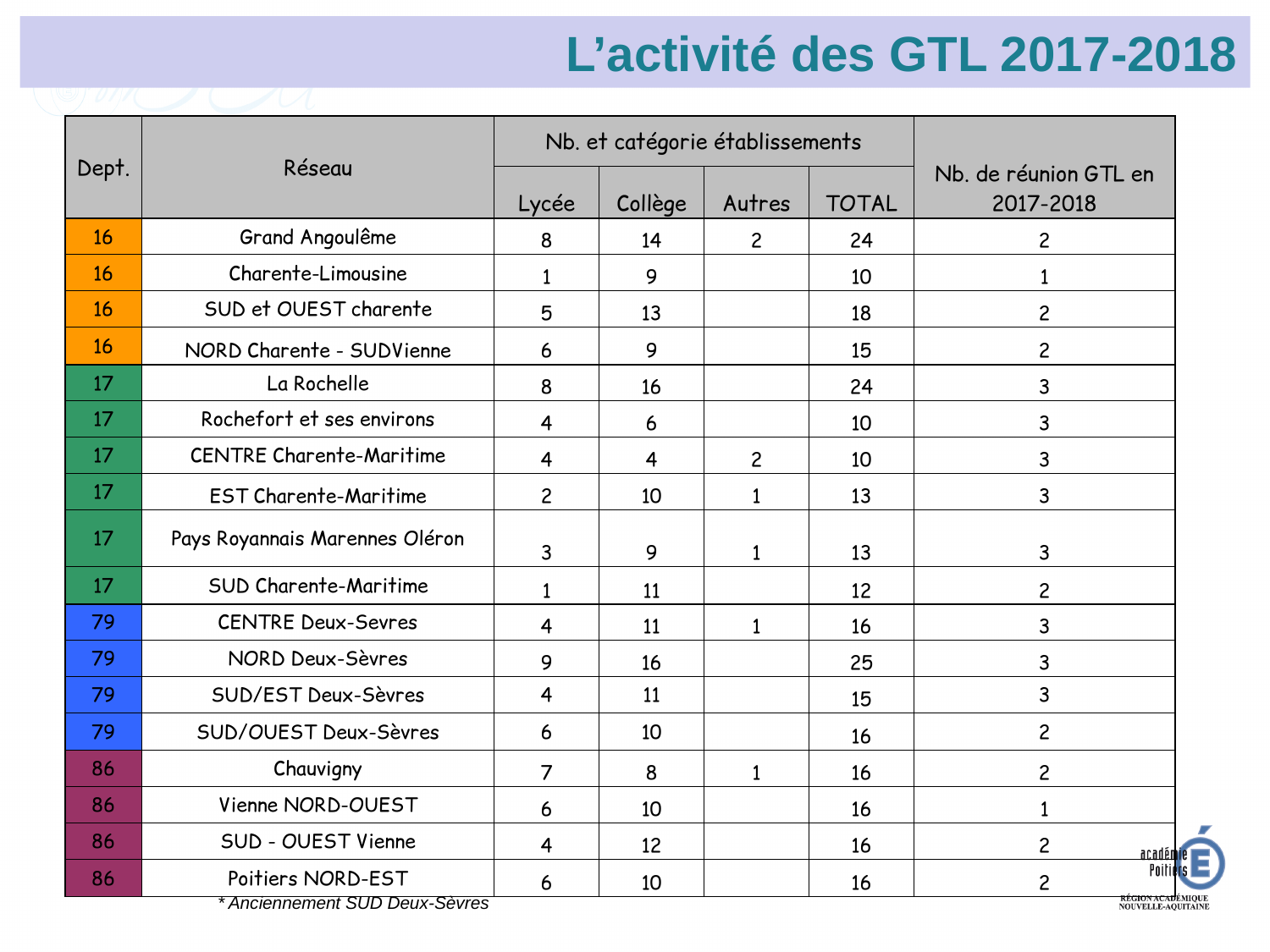

L’activité des GTL 2017-2018
| Dept. | Réseau | Nb. et catégorie établissements |  |  |  | Nb. de réunion GTL en 2017-2018 |
| --- | --- | --- | --- | --- | --- | --- |
|  |  | Lycée | Collège | Autres | TOTAL |  |
| 16 | Grand Angoulême | 8 | 14 | 2 | 24 | 2 |
| 16 | Charente-Limousine | 1 | 9 |  | 10 | 1 |
| 16 | SUD et OUEST charente | 5 | 13 |  | 18 | 2 |
| 16 | NORD Charente - SUDVienne | 6 | 9 |  | 15 | 2 |
| 17 | La Rochelle | 8 | 16 |  | 24 | 3 |
| 17 | Rochefort et ses environs | 4 | 6 |  | 10 | 3 |
| 17 | CENTRE Charente-Maritime | 4 | 4 | 2 | 10 | 3 |
| 17 | EST Charente-Maritime | 2 | 10 | 1 | 13 | 3 |
| 17 | Pays Royannais Marennes Oléron | 3 | 9 | 1 | 13 | 3 |
| 17 | SUD Charente-Maritime | 1 | 11 |  | 12 | 2 |
| 79 | CENTRE Deux-Sevres | 4 | 11 | 1 | 16 | 3 |
| 79 | NORD Deux-Sèvres | 9 | 16 |  | 25 | 3 |
| 79 | SUD/EST Deux-Sèvres | 4 | 11 |  | 15 | 3 |
| 79 | SUD/OUEST Deux-Sèvres | 6 | 10 |  | 16 | 2 |
| 86 | Chauvigny | 7 | 8 | 1 | 16 | 2 |
| 86 | Vienne NORD-OUEST | 6 | 10 |  | 16 | 1 |
| 86 | SUD - OUEST Vienne | 4 | 12 |  | 16 | 2 |
| 86 | Poitiers NORD-EST | 6 | 10 |  | 16 | 2 |
* Anciennement SUD Deux-Sèvres